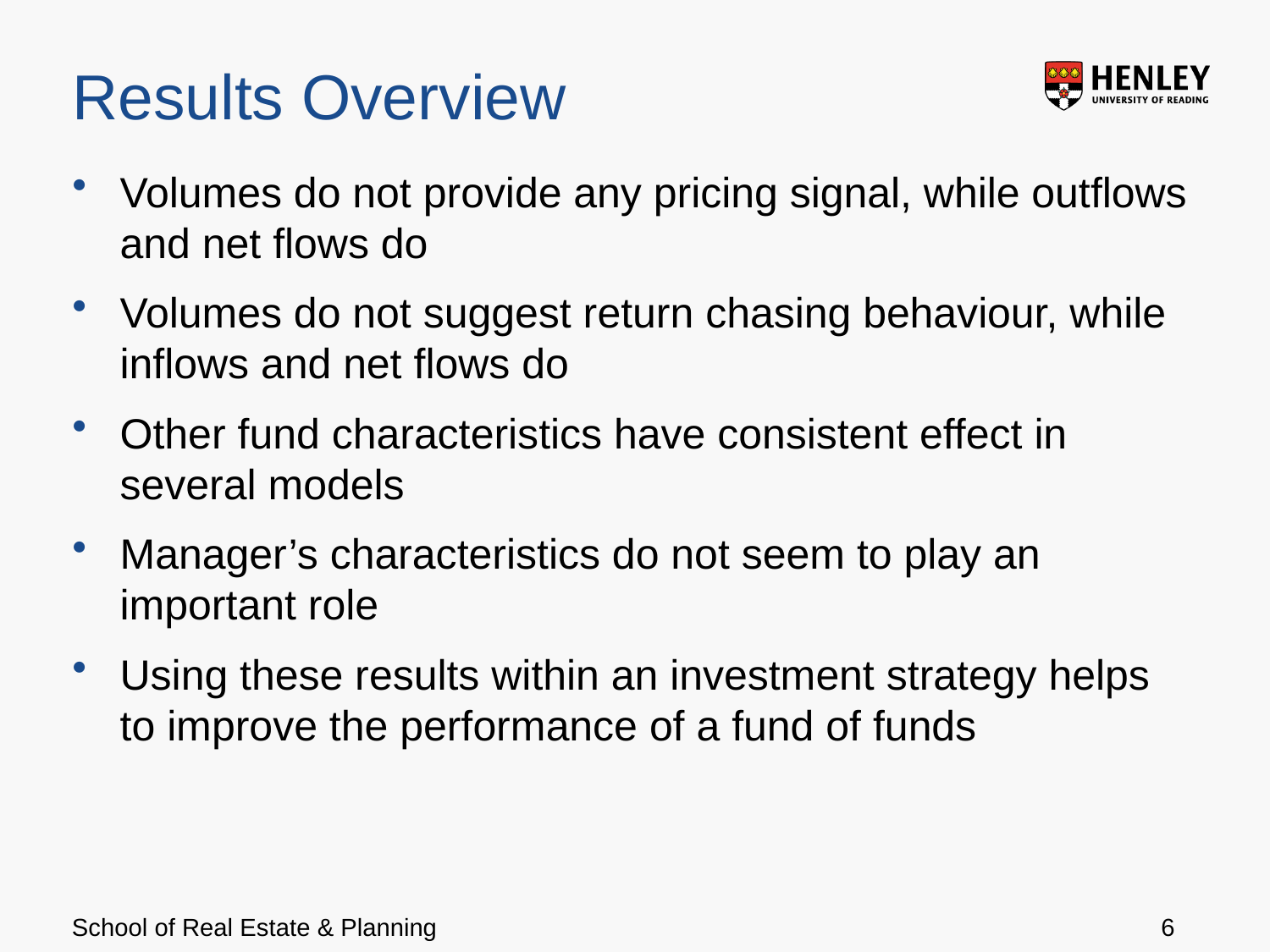

# Results Overview
Volumes do not provide any pricing signal, while outflows and net flows do
Volumes do not suggest return chasing behaviour, while inflows and net flows do
Other fund characteristics have consistent effect in several models
Manager’s characteristics do not seem to play an important role
Using these results within an investment strategy helps to improve the performance of a fund of funds
6